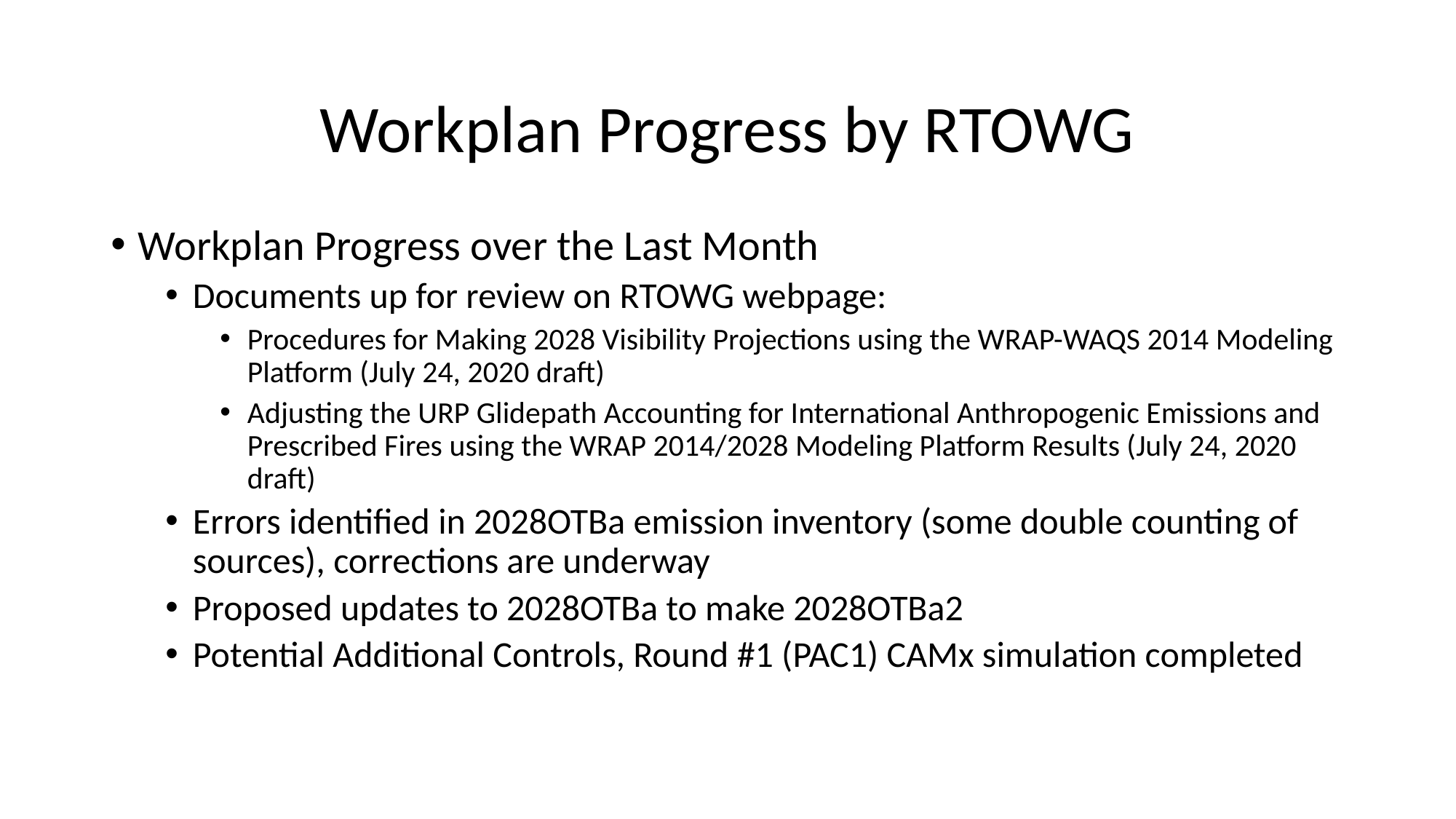

# Workplan Progress by RTOWG
Workplan Progress over the Last Month
Documents up for review on RTOWG webpage:
Procedures for Making 2028 Visibility Projections using the WRAP-WAQS 2014 Modeling Platform (July 24, 2020 draft)
Adjusting the URP Glidepath Accounting for International Anthropogenic Emissions and Prescribed Fires using the WRAP 2014/2028 Modeling Platform Results (July 24, 2020 draft)
Errors identified in 2028OTBa emission inventory (some double counting of sources), corrections are underway
Proposed updates to 2028OTBa to make 2028OTBa2
Potential Additional Controls, Round #1 (PAC1) CAMx simulation completed